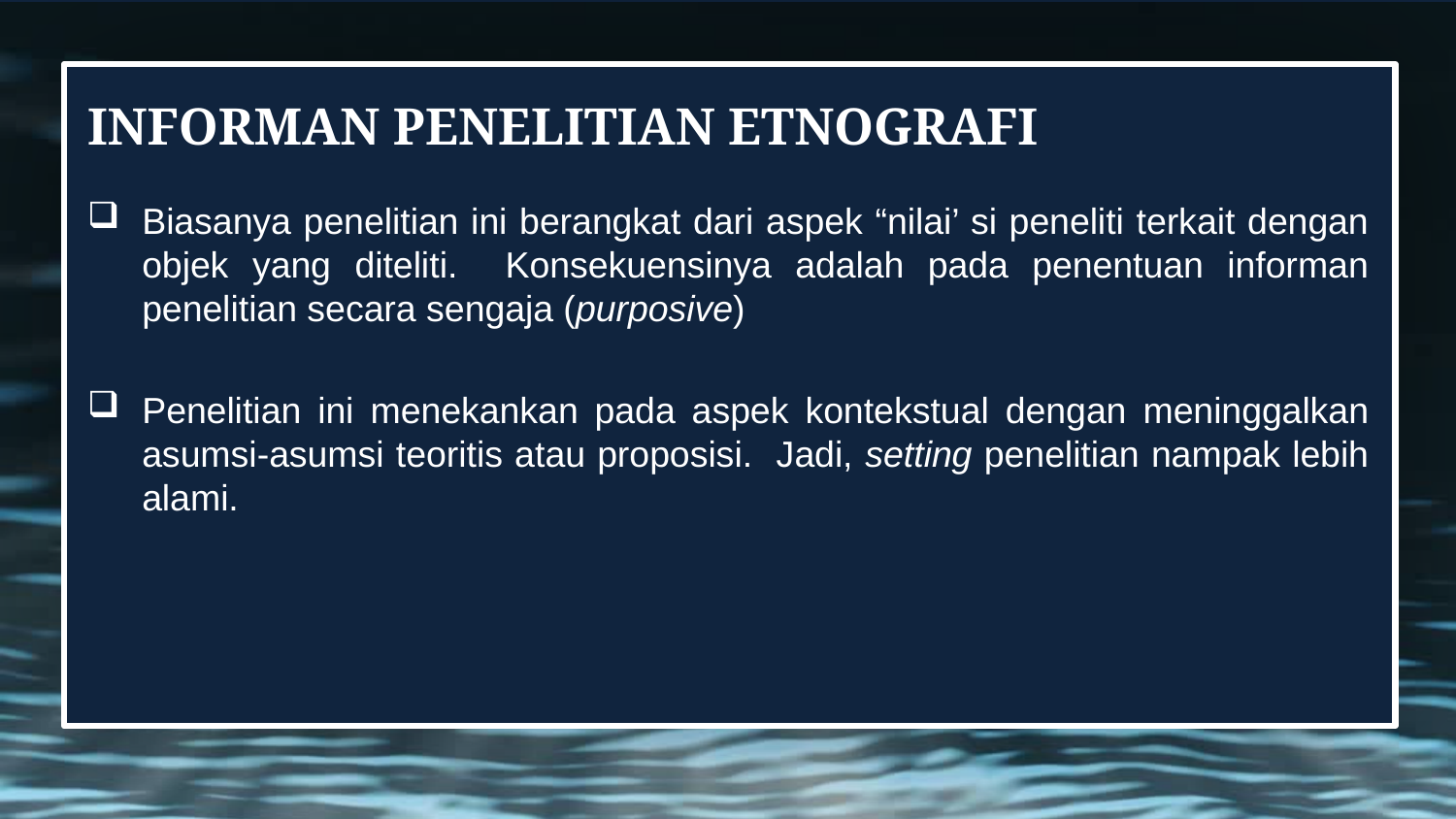

# Informan penelitian etnografi
Biasanya penelitian ini berangkat dari aspek “nilai’ si peneliti terkait dengan objek yang diteliti.  Konsekuensinya adalah pada penentuan informan penelitian secara sengaja (purposive)

Penelitian ini menekankan pada aspek kontekstual dengan meninggalkan asumsi-asumsi teoritis atau proposisi.  Jadi, setting penelitian nampak lebih alami.